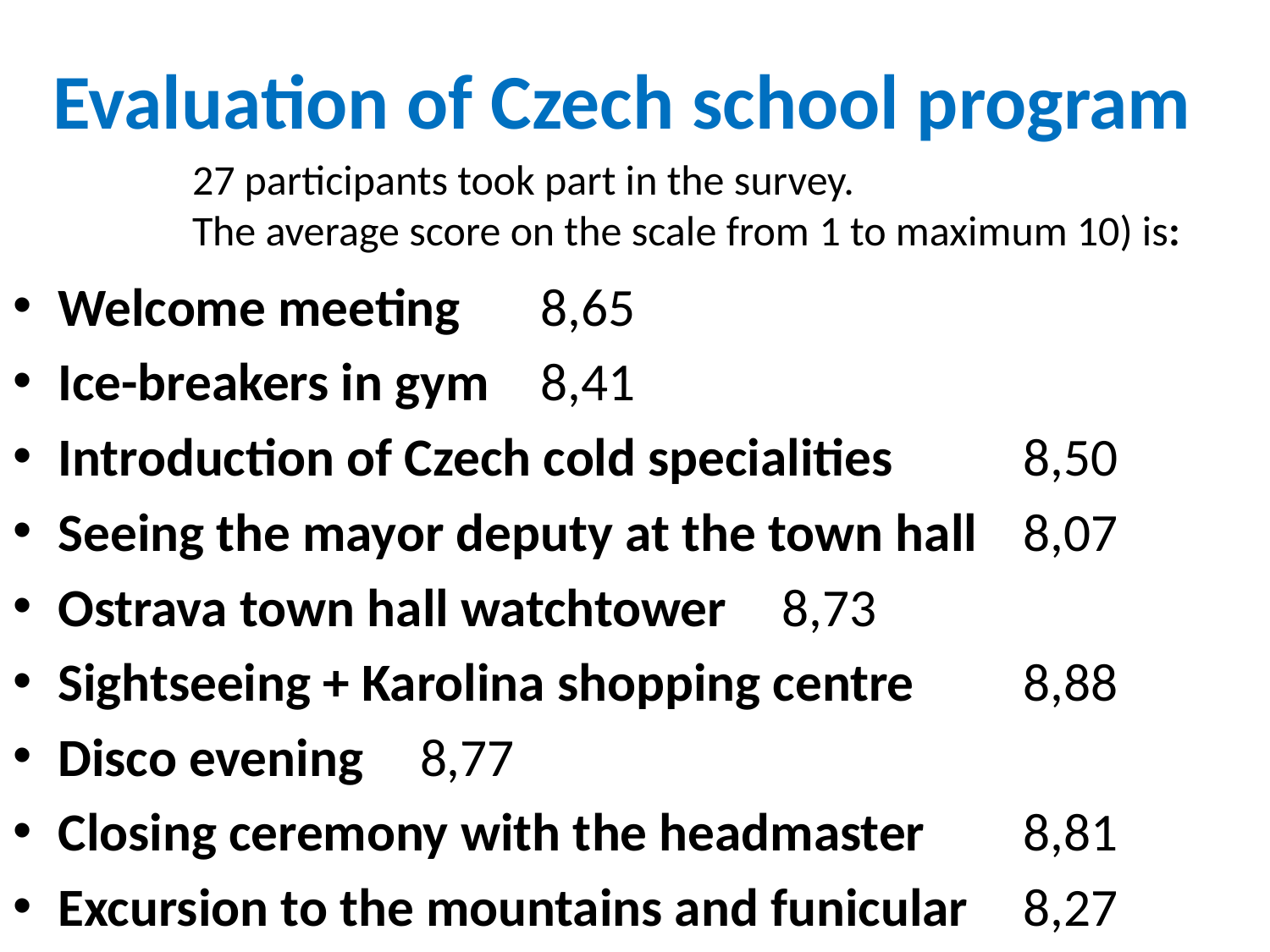

# Evaluation of Czech school program
27 participants took part in the survey.
The average score on the scale from 1 to maximum 10) is:
Welcome meeting 						8,65
Ice-breakers in gym  					8,41
Introduction of Czech cold specialities  		8,50
Seeing the mayor deputy at the town hall	8,07
Ostrava town hall watchtower  			8,73
Sightseeing + Karolina shopping centre  		8,88
Disco evening  						8,77
Closing ceremony with the headmaster  		8,81
Excursion to the mountains and funicular  	8,27